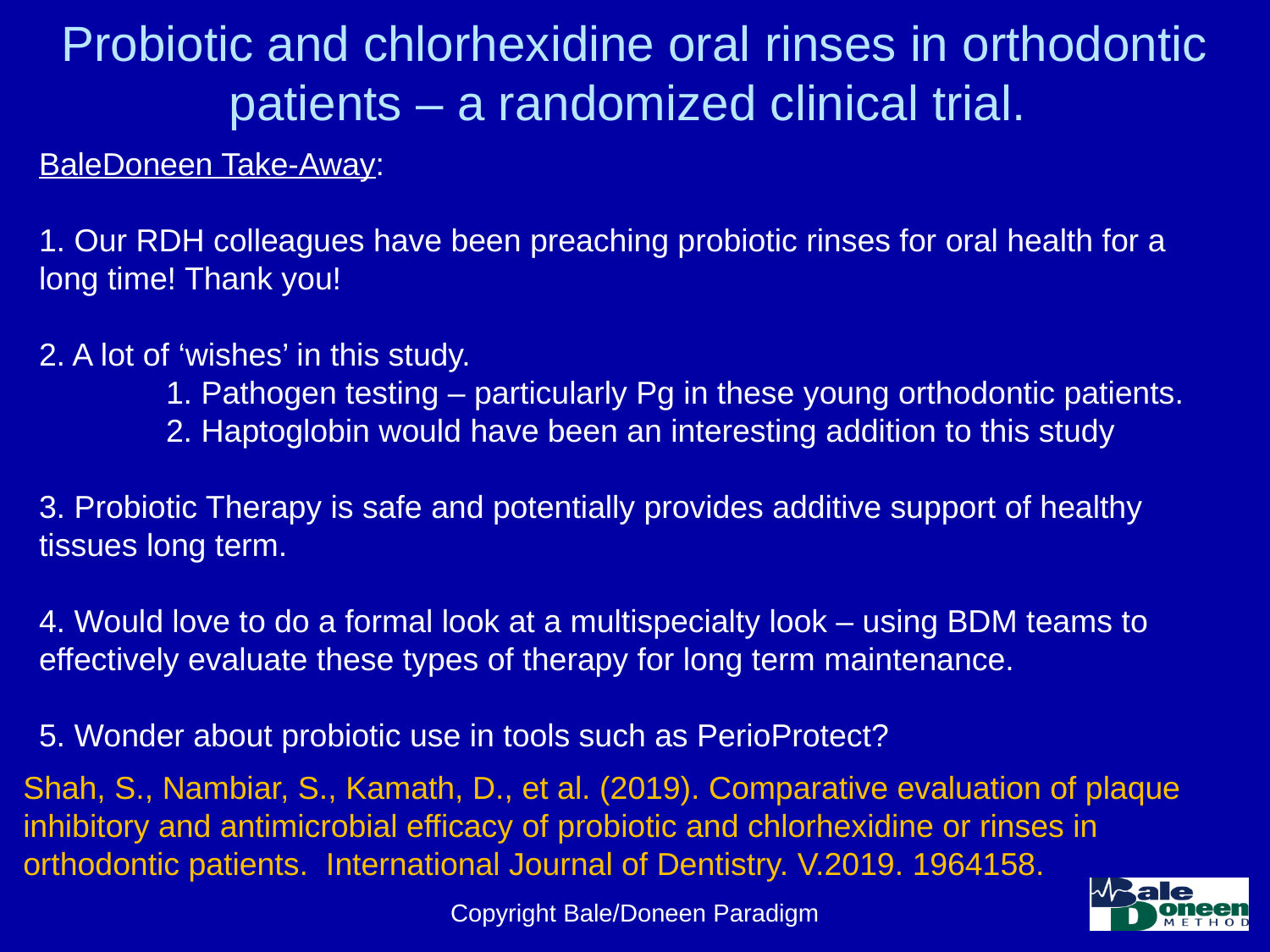

# Probiotic and chlorhexidine oral rinses in orthodontic patients – a randomized clinical trial.
BaleDoneen Take-Away:

1. Our RDH colleagues have been preaching probiotic rinses for oral health for a long time! Thank you!

2. A lot of ‘wishes’ in this study.
	1. Pathogen testing – particularly Pg in these young orthodontic patients.
	2. Haptoglobin would have been an interesting addition to this study

3. Probiotic Therapy is safe and potentially provides additive support of healthy tissues long term.

4. Would love to do a formal look at a multispecialty look – using BDM teams to effectively evaluate these types of therapy for long term maintenance.

5. Wonder about probiotic use in tools such as PerioProtect?
Shah, S., Nambiar, S., Kamath, D., et al. (2019). Comparative evaluation of plaque inhibitory and antimicrobial efficacy of probiotic and chlorhexidine or rinses in orthodontic patients.  International Journal of Dentistry. V.2019. 1964158.
Copyright Bale/Doneen Paradigm